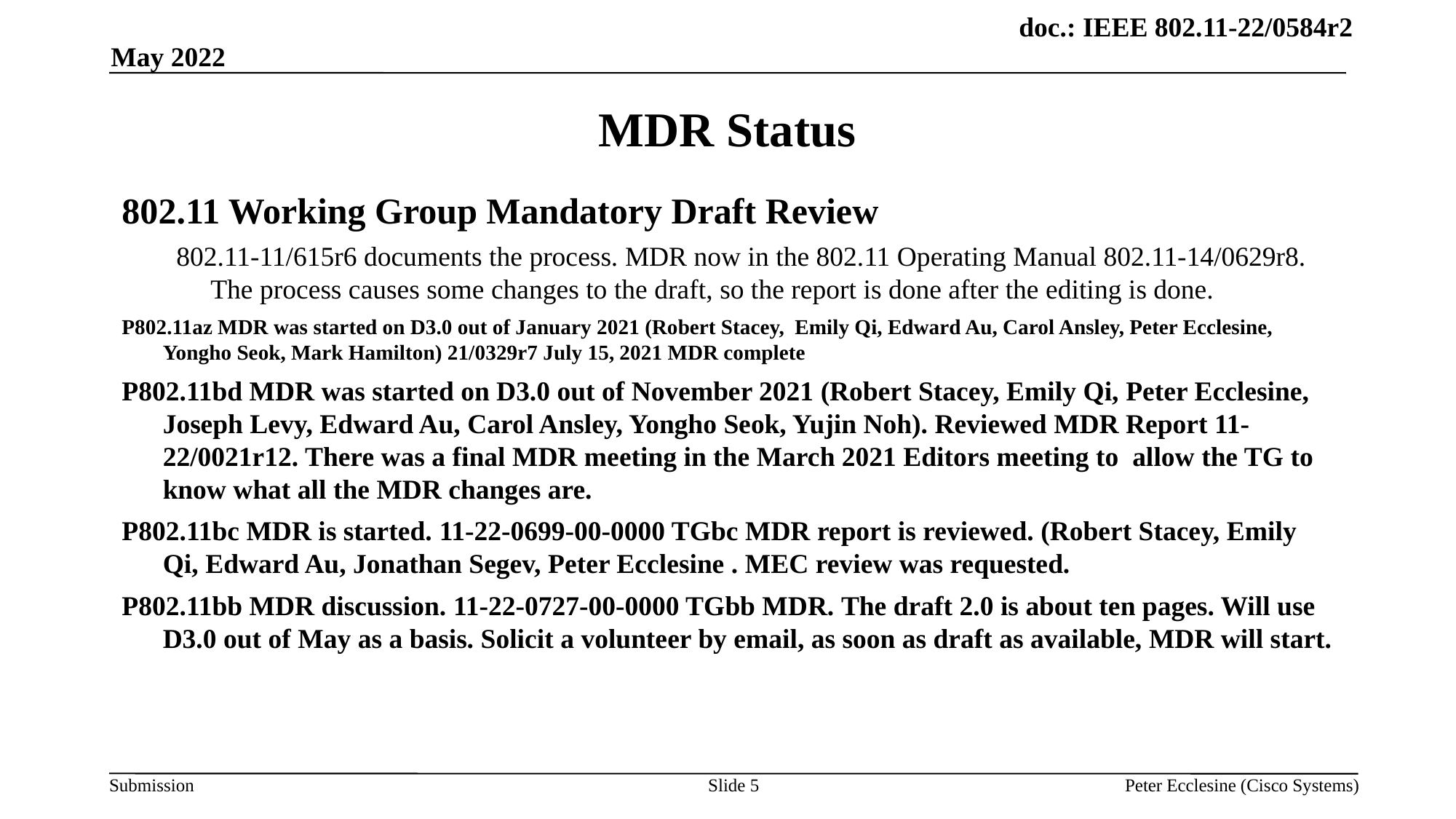

May 2022
# MDR Status
802.11 Working Group Mandatory Draft Review
802.11-11/615r6 documents the process. MDR now in the 802.11 Operating Manual 802.11-14/0629r8. The process causes some changes to the draft, so the report is done after the editing is done.
P802.11az MDR was started on D3.0 out of January 2021 (Robert Stacey,  Emily Qi, Edward Au, Carol Ansley, Peter Ecclesine, Yongho Seok, Mark Hamilton) 21/0329r7 July 15, 2021 MDR complete
P802.11bd MDR was started on D3.0 out of November 2021 (Robert Stacey, Emily Qi, Peter Ecclesine, Joseph Levy, Edward Au, Carol Ansley, Yongho Seok, Yujin Noh). Reviewed MDR Report 11-22/0021r12. There was a final MDR meeting in the March 2021 Editors meeting to  allow the TG to know what all the MDR changes are.
P802.11bc MDR is started. 11-22-0699-00-0000 TGbc MDR report is reviewed. (Robert Stacey, Emily Qi, Edward Au, Jonathan Segev, Peter Ecclesine . MEC review was requested.
P802.11bb MDR discussion. 11-22-0727-00-0000 TGbb MDR. The draft 2.0 is about ten pages. Will use D3.0 out of May as a basis. Solicit a volunteer by email, as soon as draft as available, MDR will start.

Slide 5
Peter Ecclesine (Cisco Systems)